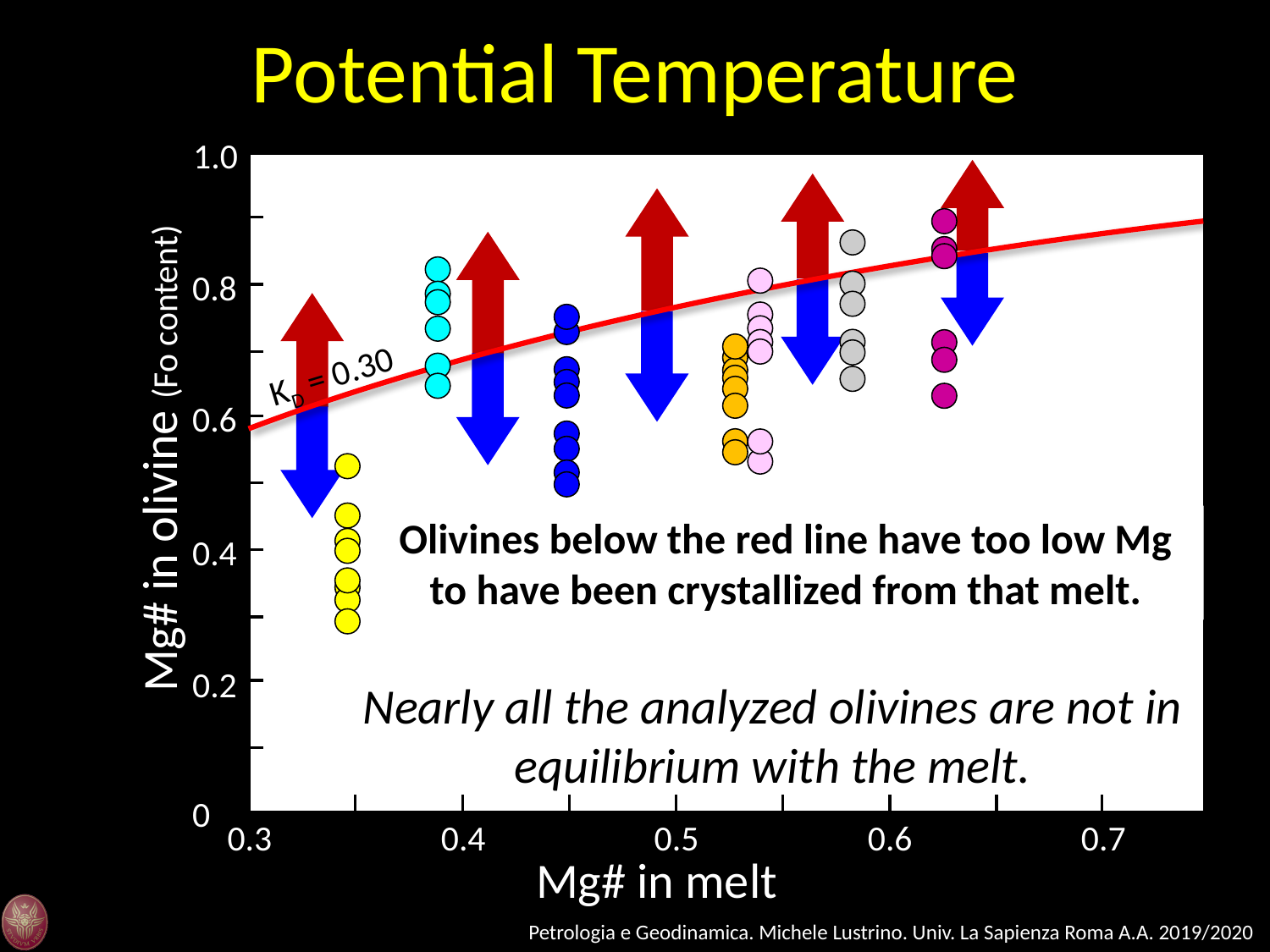

Potential Temperature
1.0

0.8
0.6
Mg# in olivine (Fo content)
0.4
0.2
0
0.3
0.4
0.5
0.6
0.7
Mg# in melt

KD = 0.30

Olivines below the red line have too low Mg to have been crystallized from that melt.
Nearly all the analyzed olivines are not in equilibrium with the melt.